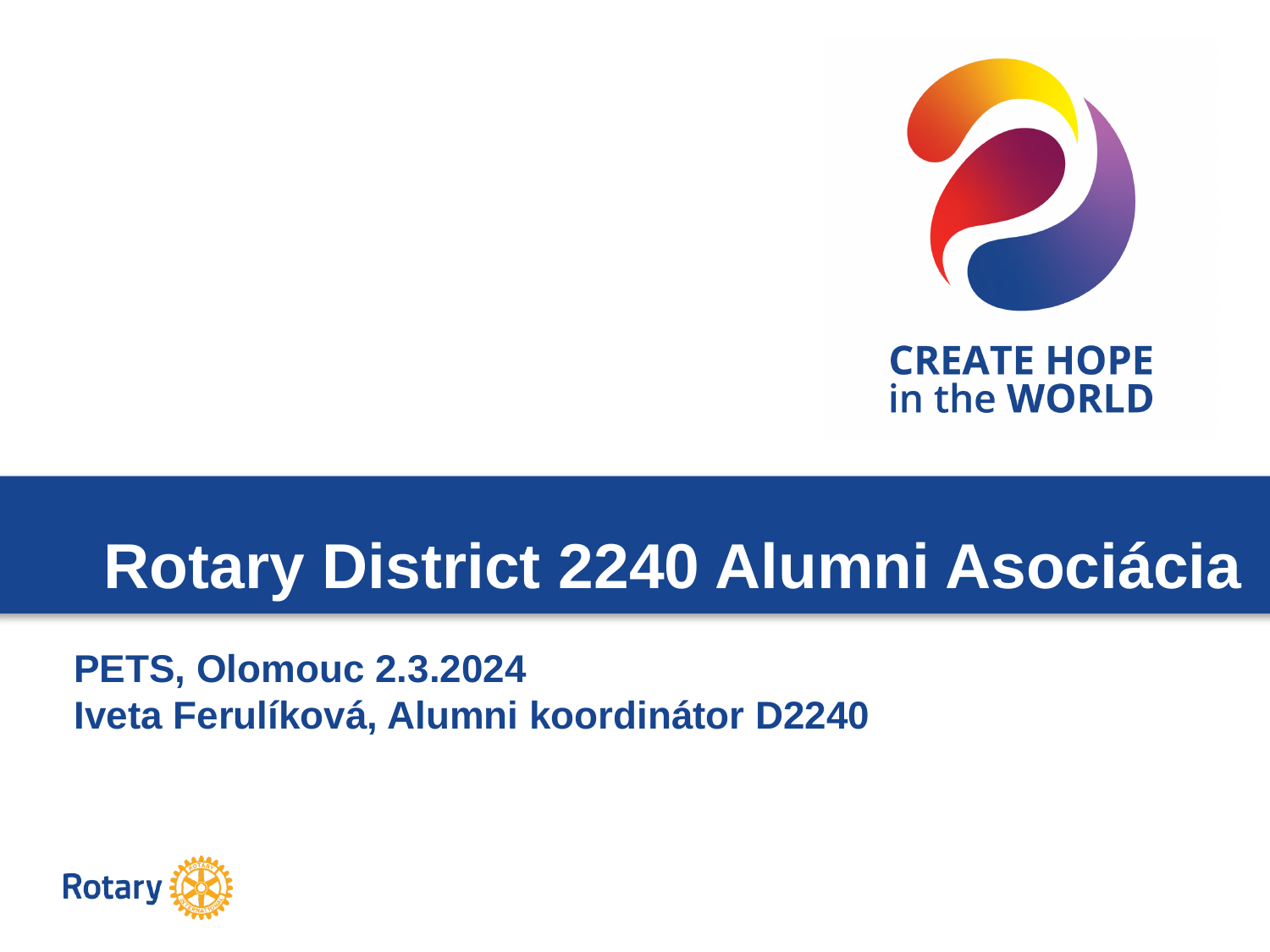

# Rotary District 2240 Alumni Asociácia
PETS, Olomouc 2.3.2024
Iveta Ferulíková, Alumni koordinátor D2240